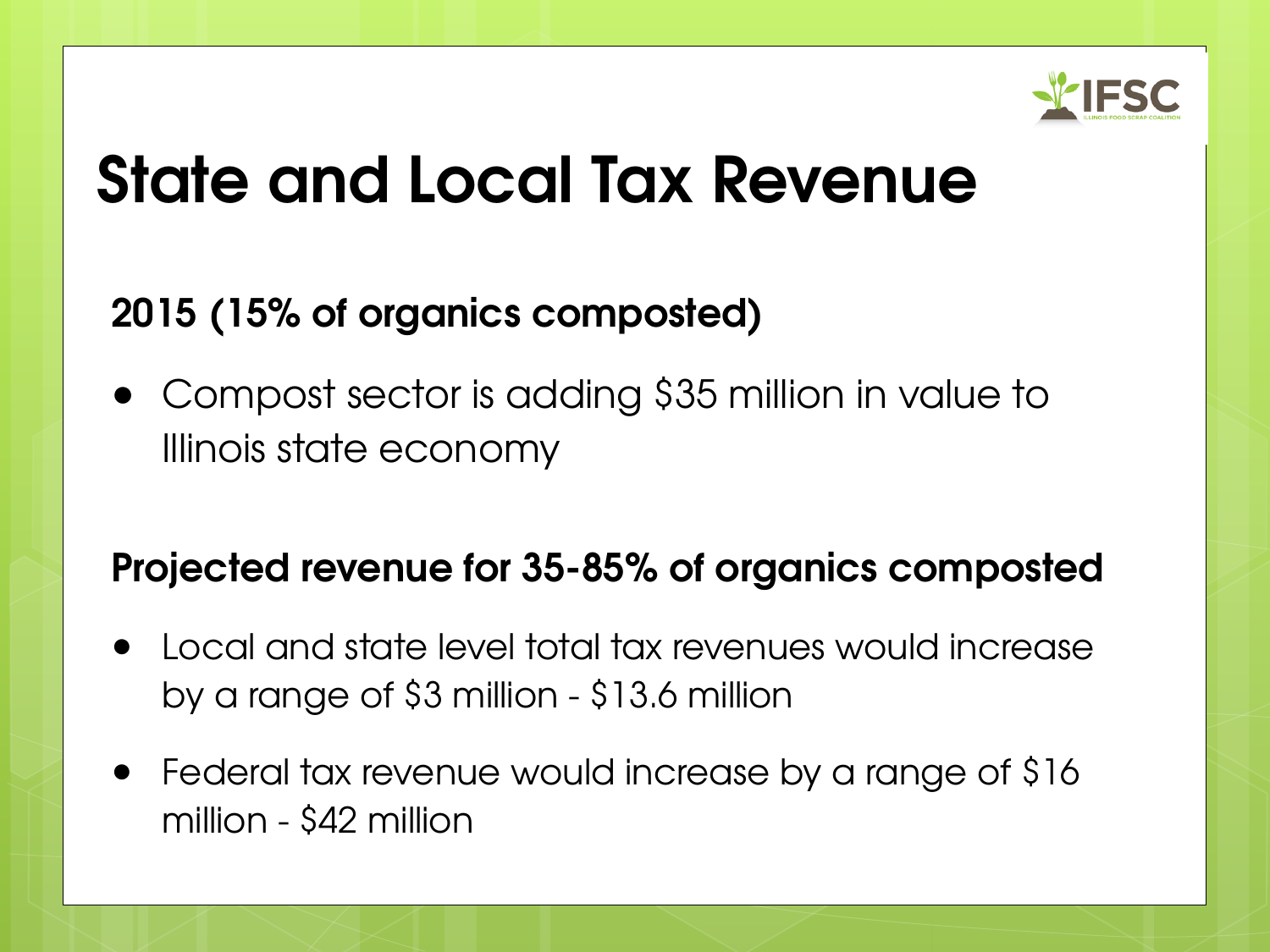

# State and Local Tax Revenue
2015 (15% of organics composted)
Compost sector is adding $35 million in value to Illinois state economy

Projected revenue for 35-85% of organics composted
Local and state level total tax revenues would increase by a range of $3 million - $13.6 million
Federal tax revenue would increase by a range of $16 million - $42 million